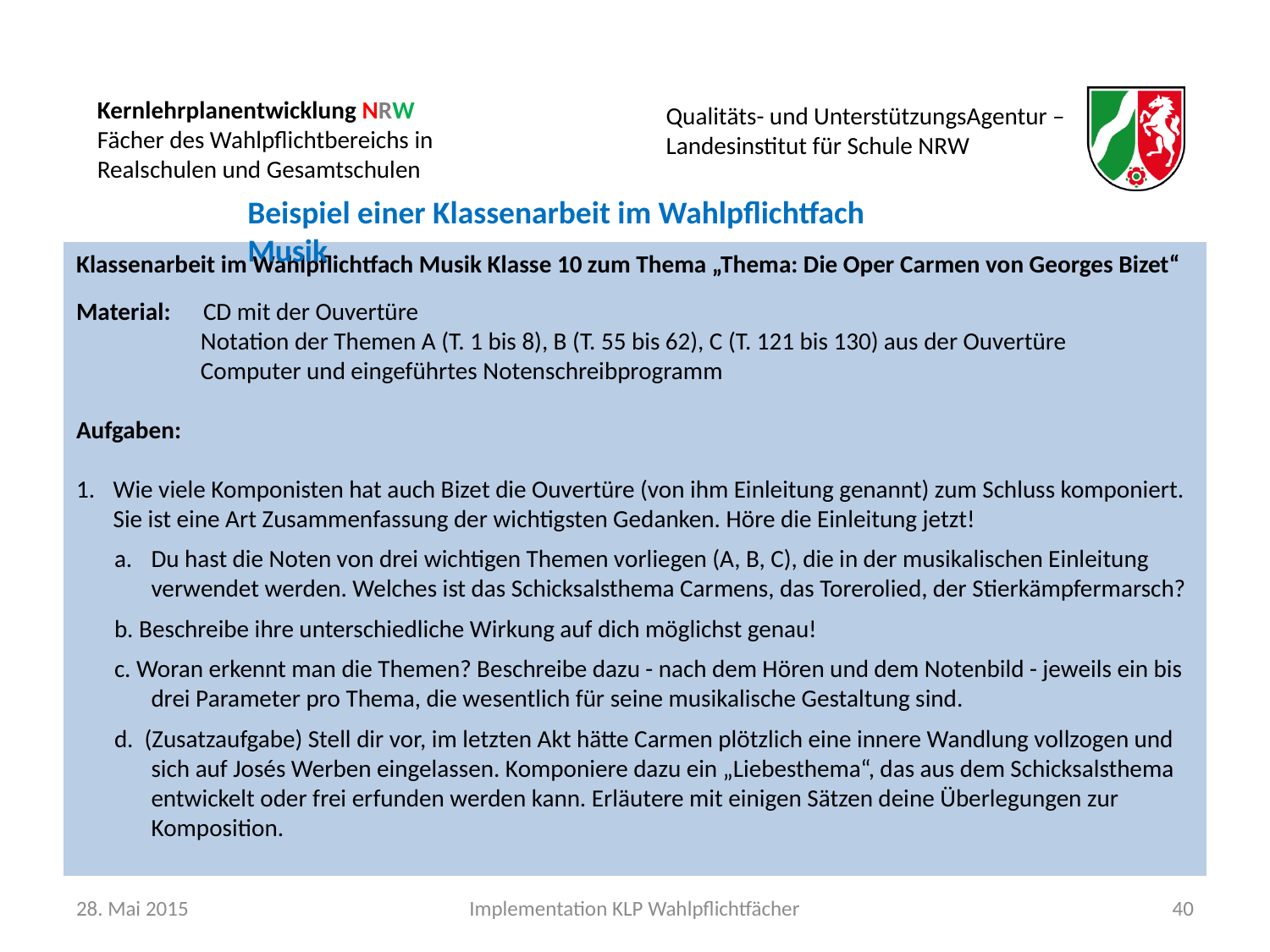

Beispiel einer Klassenarbeit im Wahlpflichtfach Musik
Klassenarbeit im Wahlpflichtfach Musik Klasse 10 zum Thema „Thema: Die Oper Carmen von Georges Bizet“
Material:	CD mit der Ouvertüre
Notation der Themen A (T. 1 bis 8), B (T. 55 bis 62), C (T. 121 bis 130) aus der Ouvertüre
Computer und eingeführtes Notenschreibprogramm

Aufgaben:

1.	Wie viele Komponisten hat auch Bizet die Ouvertüre (von ihm Einleitung genannt) zum Schluss komponiert. Sie ist eine Art Zusammenfassung der wichtigsten Gedanken. Höre die Einleitung jetzt!
a.	Du hast die Noten von drei wichtigen Themen vorliegen (A, B, C), die in der musikalischen Einleitung verwendet werden. Welches ist das Schicksalsthema Carmens, das Torerolied, der Stierkämpfermarsch?
b. Beschreibe ihre unterschiedliche Wirkung auf dich möglichst genau!
c. Woran erkennt man die Themen? Beschreibe dazu - nach dem Hören und dem Notenbild - jeweils ein bis drei Parameter pro Thema, die wesentlich für seine musikalische Gestaltung sind.
d.  (Zusatzaufgabe) Stell dir vor, im letzten Akt hätte Carmen plötzlich eine innere Wandlung vollzogen und sich auf Josés Werben eingelassen. Komponiere dazu ein „Liebesthema“, das aus dem Schicksalsthema entwickelt oder frei erfunden werden kann. Erläutere mit einigen Sätzen deine Überlegungen zur Komposition.
28. Mai 2015
Implementation KLP Wahlpflichtfächer
40